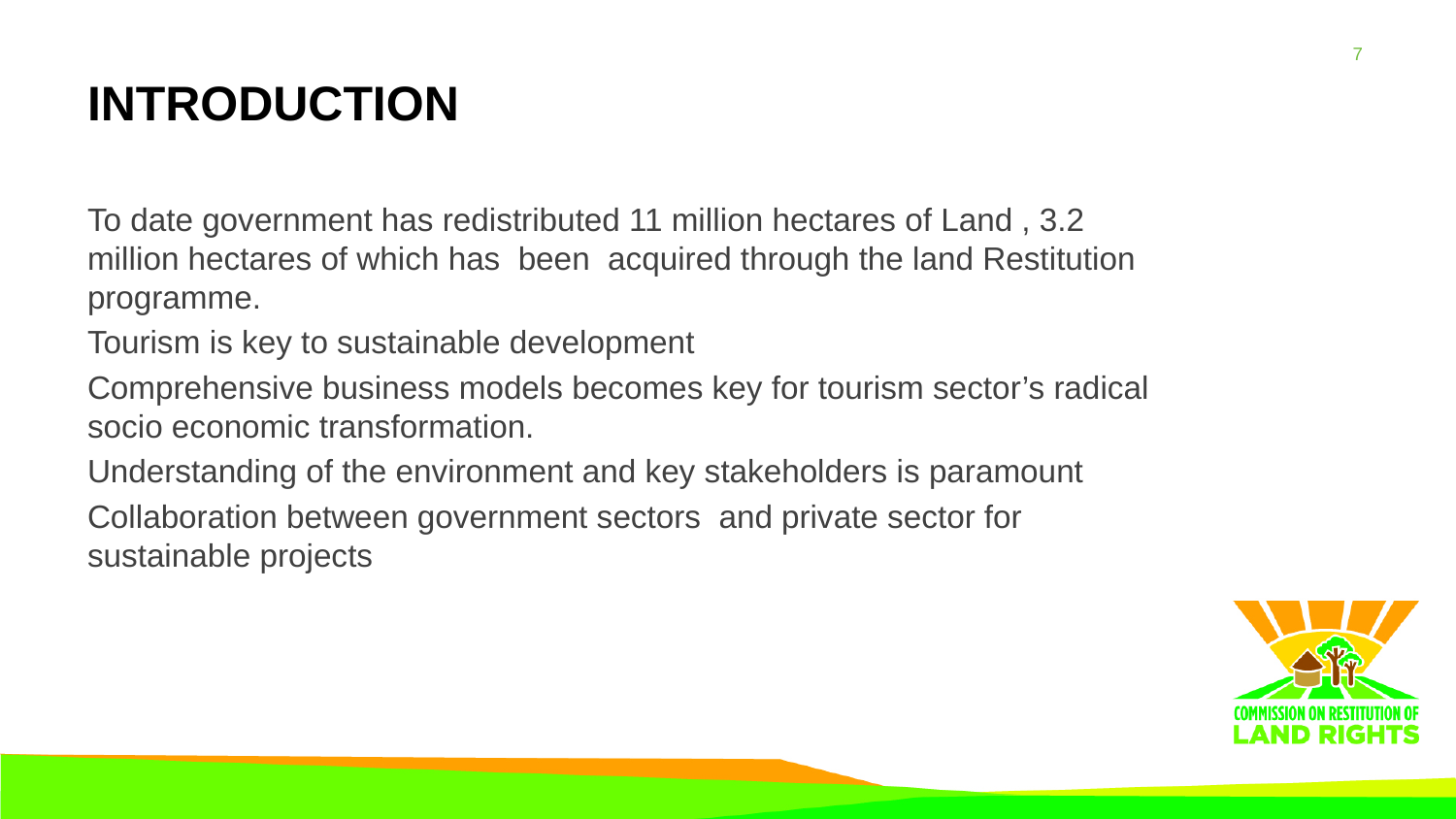

# introduction
To date government has redistributed 11 million hectares of Land , 3.2 million hectares of which has  been  acquired through the land Restitution programme.
Tourism is key to sustainable development
Comprehensive business models becomes key for tourism sector’s radical socio economic transformation.
Understanding of the environment and key stakeholders is paramount
Collaboration between government sectors  and private sector for sustainable projects